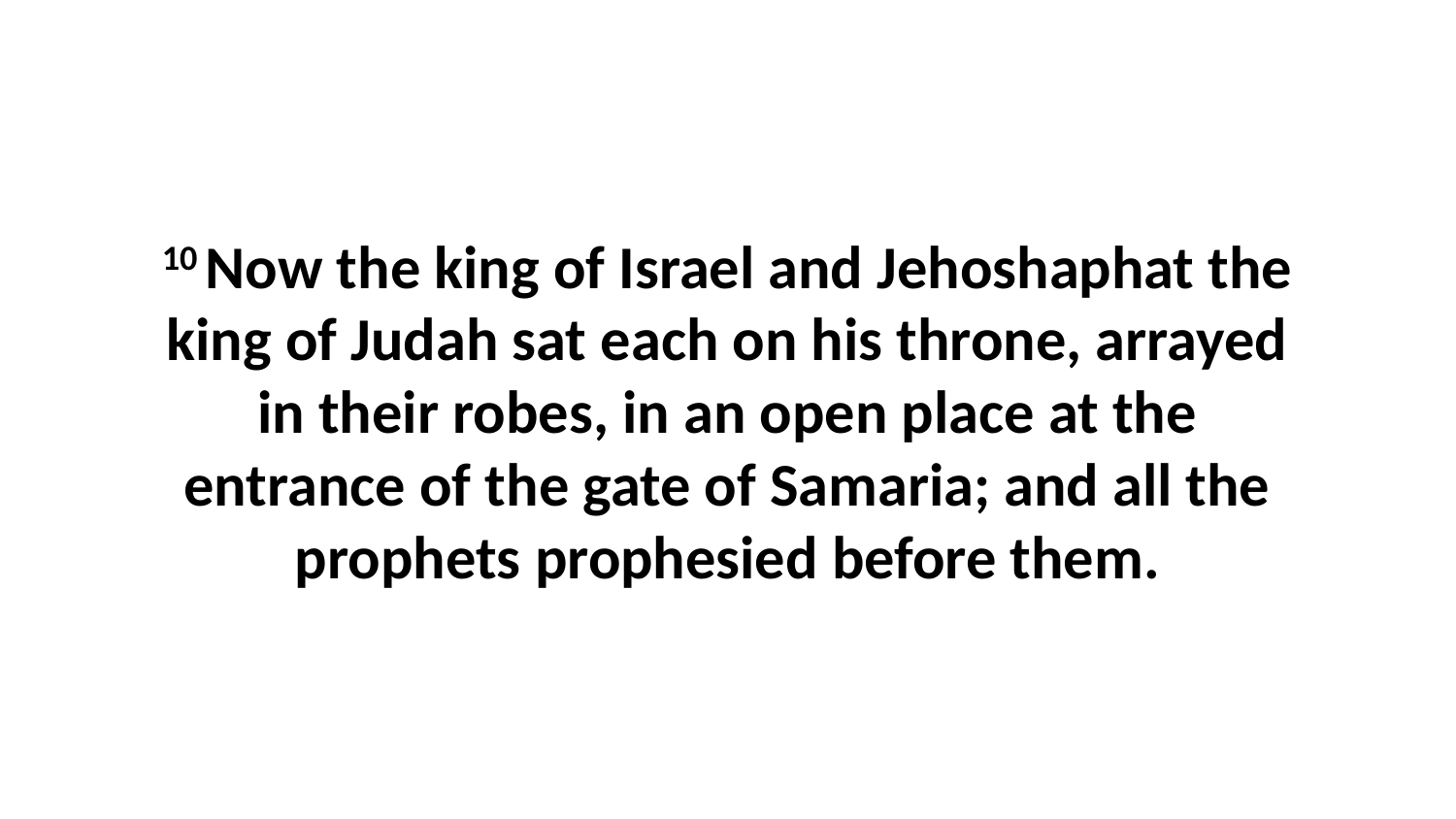

10 Now the king of Israel and Jehoshaphat the king of Judah sat each on his throne, arrayed in their robes, in an open place at the entrance of the gate of Samaria; and all the prophets prophesied before them.